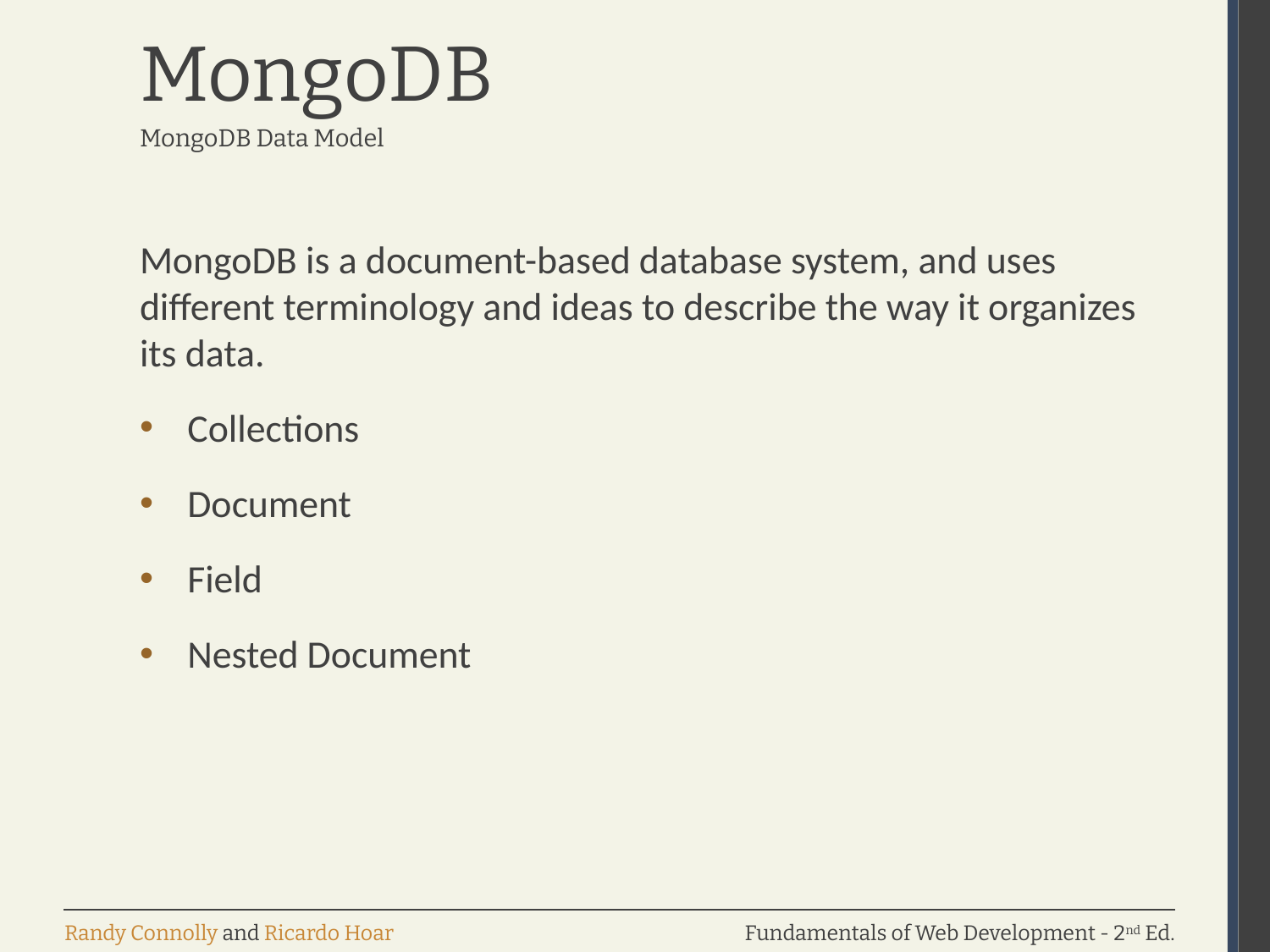

# MongoDB
MongoDB Data Model
MongoDB is a document-based database system, and uses different terminology and ideas to describe the way it organizes its data.
Collections
Document
Field
Nested Document